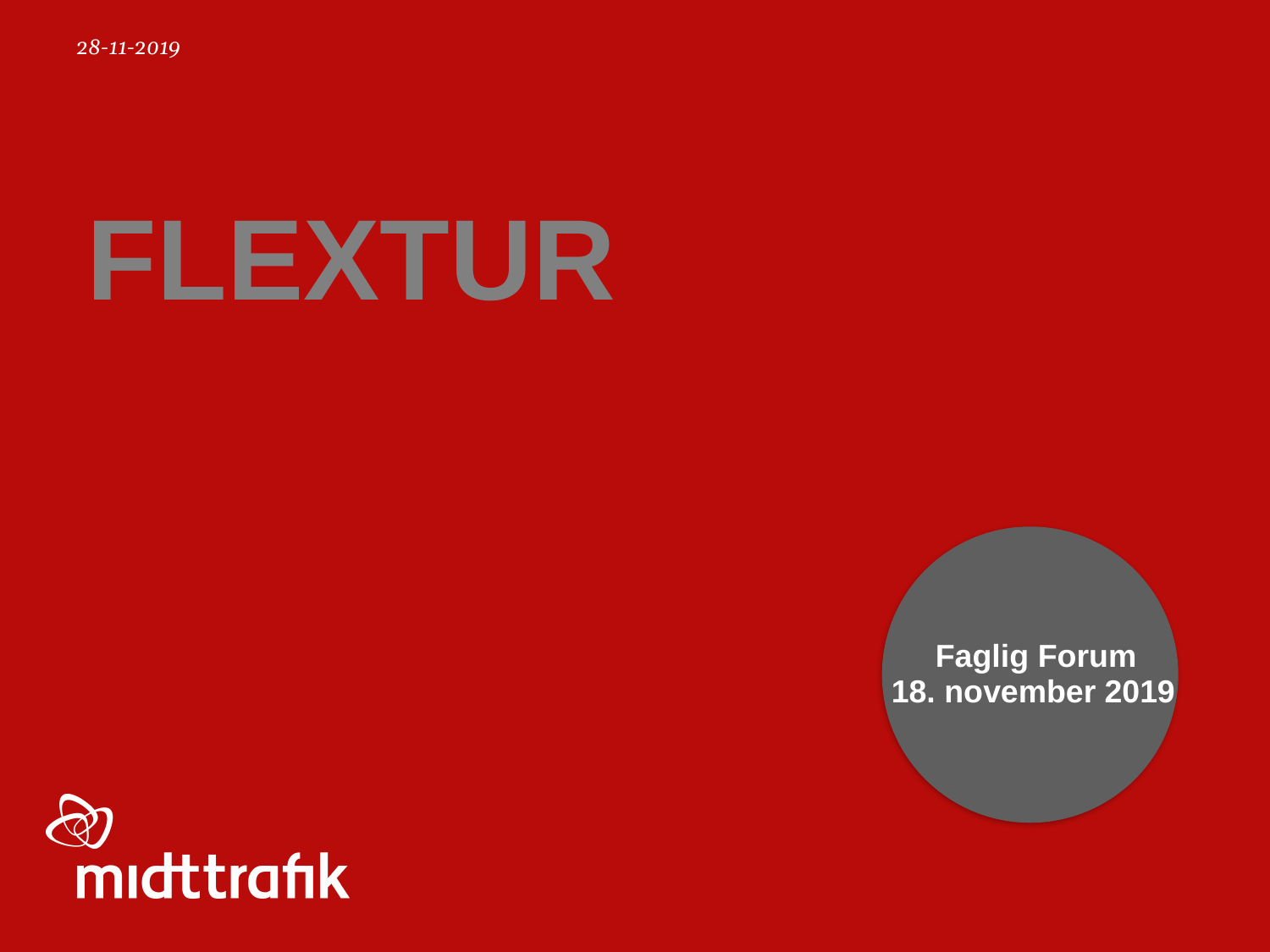

28-11-2019
# Flextur
      Faglig Forum
18. november 2019